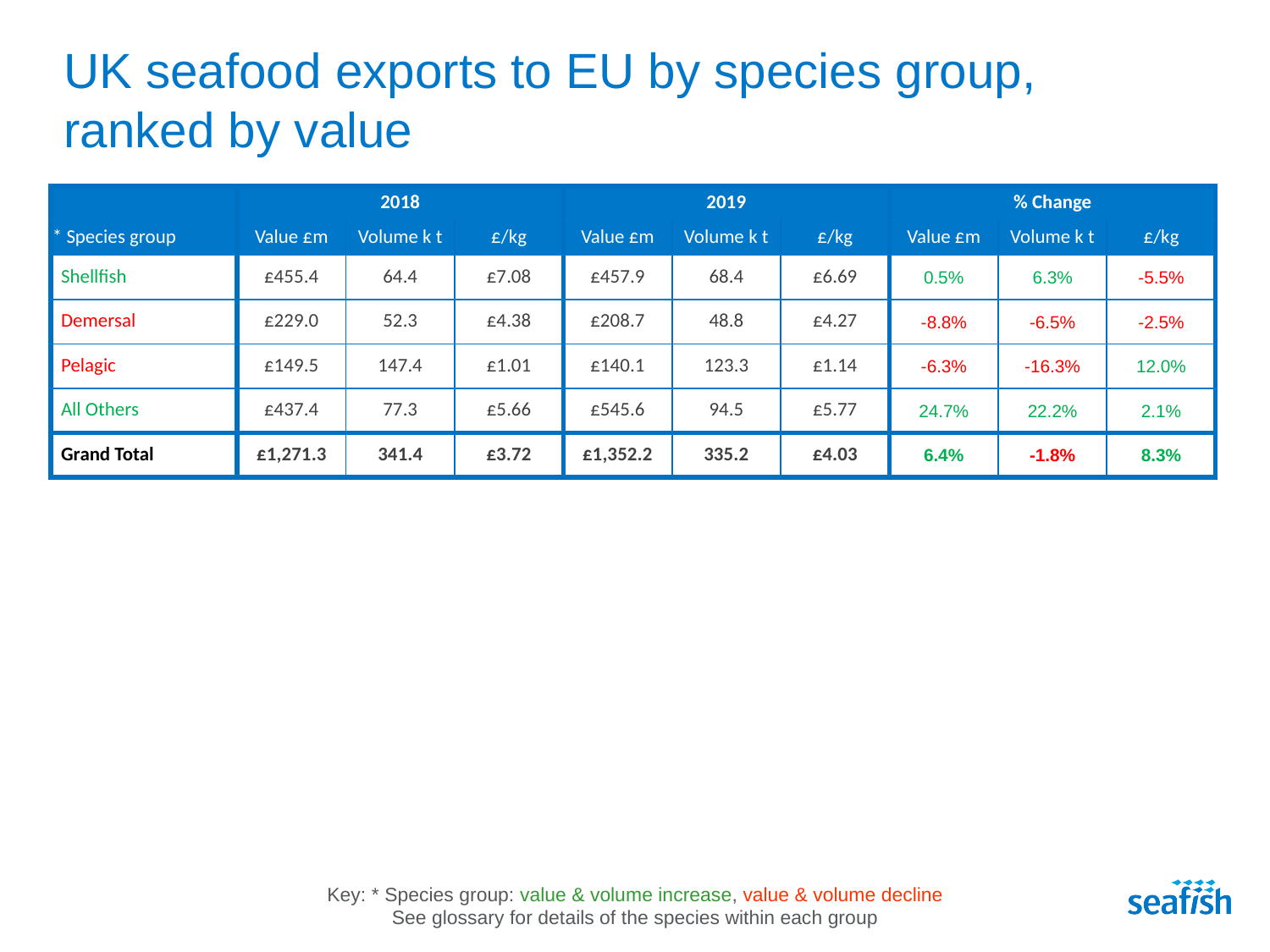

# UK seafood exports to EU by species group, ranked by value
|  | 2018 |  |  | 2019 |  |  | % Change |  |  |
| --- | --- | --- | --- | --- | --- | --- | --- | --- | --- |
| \* Species group | Value £m | Volume k t | £/kg | Value £m | Volume k t | £/kg | Value £m | Volume k t | £/kg |
| Shellfish | £455.4 | 64.4 | £7.08 | £457.9 | 68.4 | £6.69 | 0.5% | 6.3% | -5.5% |
| Demersal | £229.0 | 52.3 | £4.38 | £208.7 | 48.8 | £4.27 | -8.8% | -6.5% | -2.5% |
| Pelagic | £149.5 | 147.4 | £1.01 | £140.1 | 123.3 | £1.14 | -6.3% | -16.3% | 12.0% |
| All Others | £437.4 | 77.3 | £5.66 | £545.6 | 94.5 | £5.77 | 24.7% | 22.2% | 2.1% |
| Grand Total | £1,271.3 | 341.4 | £3.72 | £1,352.2 | 335.2 | £4.03 | 6.4% | -1.8% | 8.3% |
Key: * Species group: value & volume increase, value & volume decline
See glossary for details of the species within each group